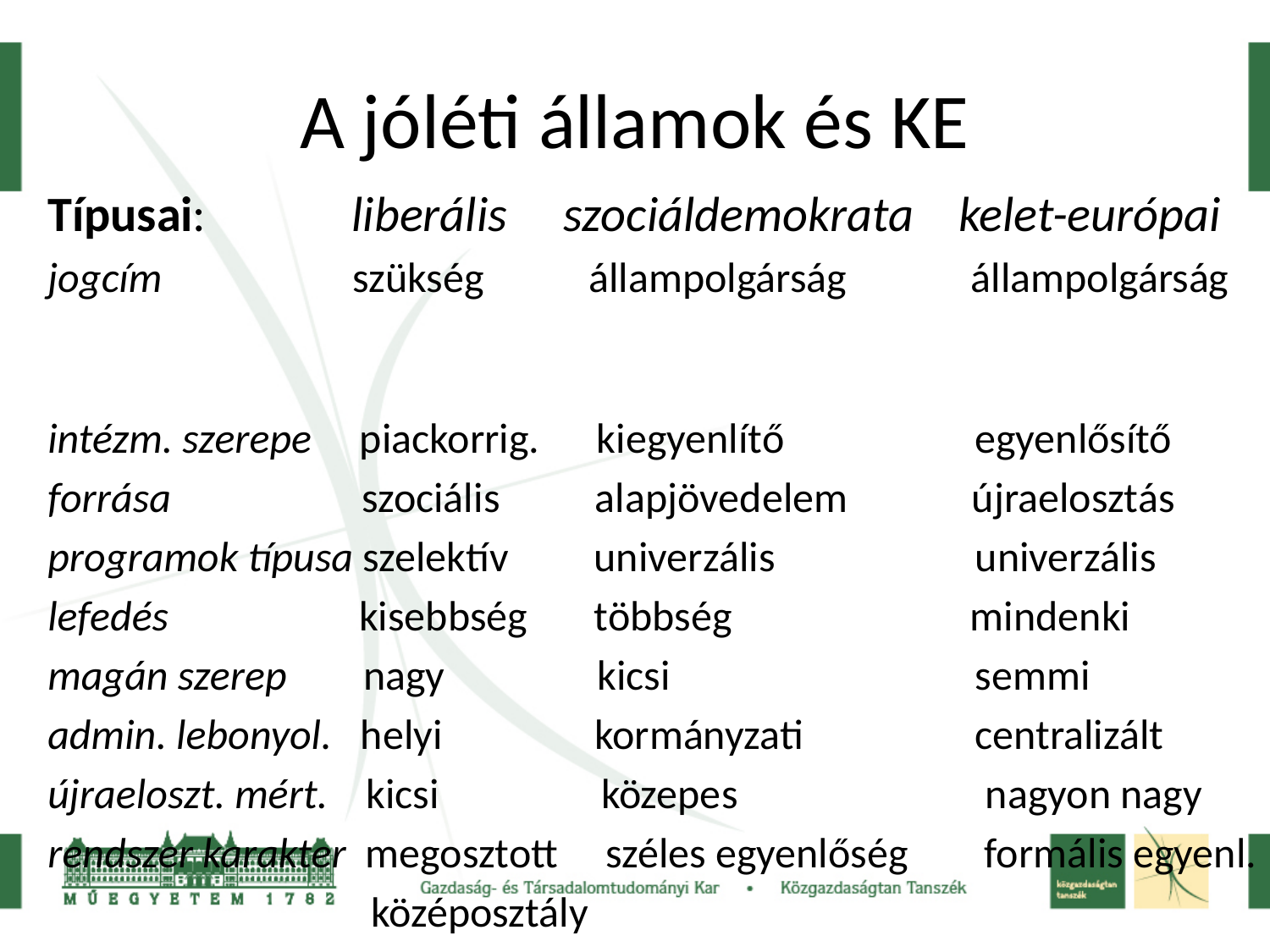

# A jóléti államok és KE
Típusai:             liberális     szociáldemokrata    kelet-európai
jogcím                    szükség           állampolgárság             állampolgárság
intézm. szerepe     piackorrig.      kiegyenlítő                    egyenlősítő
forrása                    szociális          alapjövedelem             újraelosztás
programok típusa szelektív         univerzális                     univerzális
lefedés                    kisebbség       többség                         mindenki
magán szerep        nagy                kicsi                                semmi
admin. lebonyol.   helyi                kormányzati                  centralizált
újraeloszt. mért.    kicsi                 közepes                          nagyon nagy
rendszer karakter  megosztott     széles egyenlőség        formális egyenl.
                                  középosztály